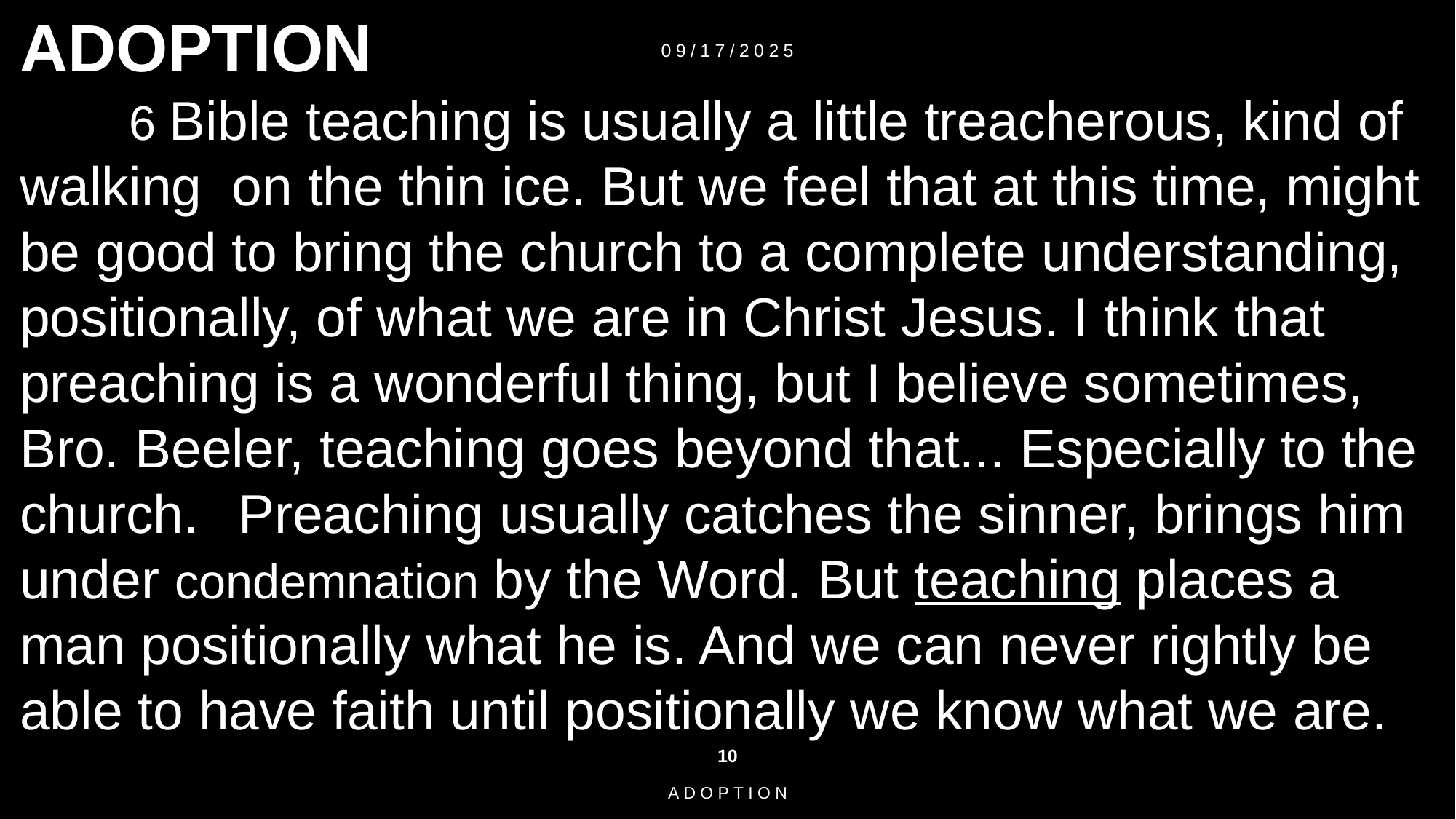

ADOPTION
	6 Bible teaching is usually a little treacherous, kind of walking  on the thin ice. But we feel that at this time, might be good to bring the church to a complete understanding, positionally, of what we are in Christ Jesus. I think that preaching is a wonderful thing, but I believe sometimes, Bro. Beeler, teaching goes beyond that... Especially to the church. 	Preaching usually catches the sinner, brings him under condemnation by the Word. But teaching places a man positionally what he is. And we can never rightly be able to have faith until positionally we know what we are.														60-0515
09/17/2025
10
Adoption